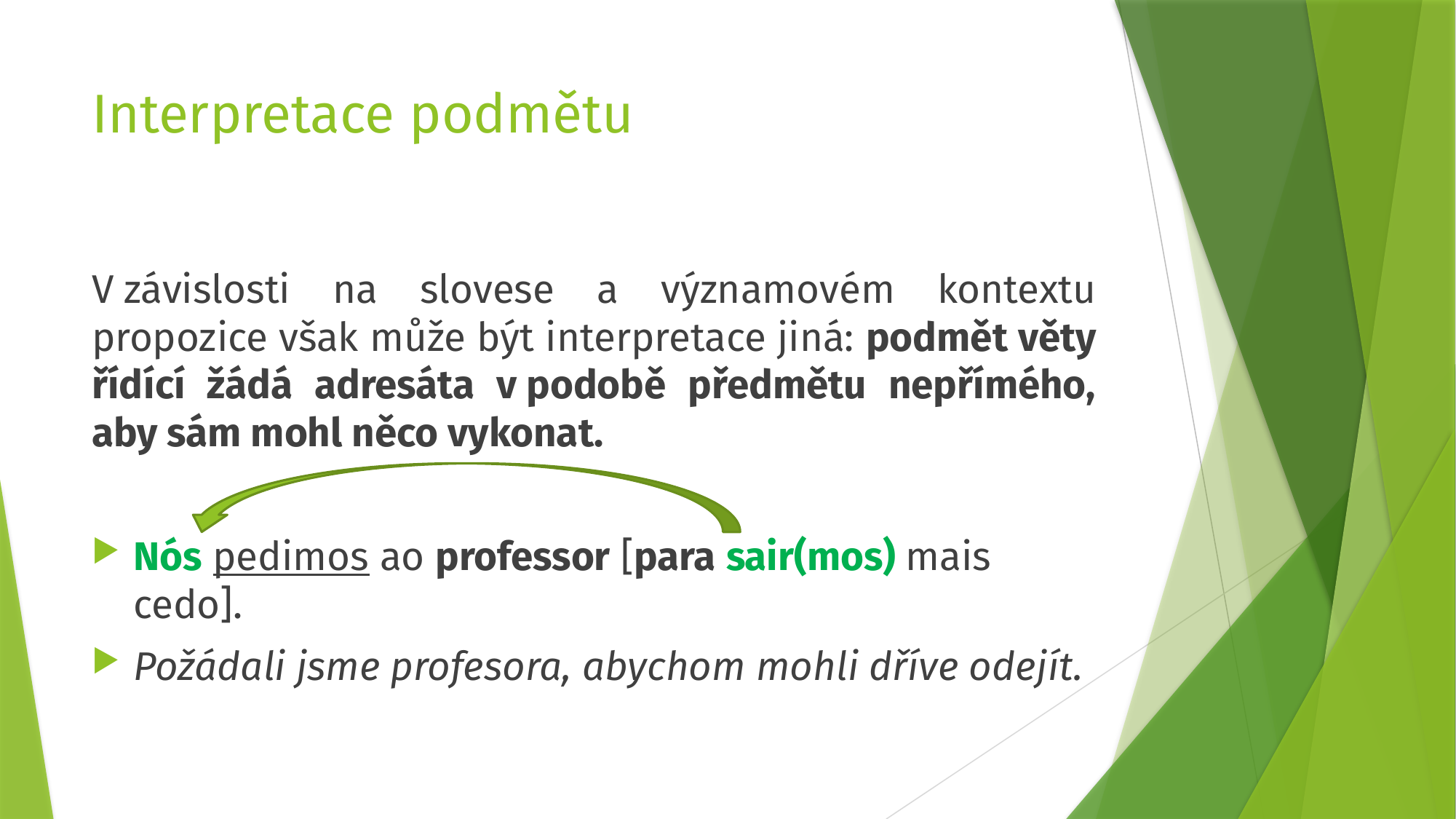

# Interpretace podmětu
V závislosti na slovese a významovém kontextu propozice však může být interpretace jiná: podmět věty řídící žádá adresáta v podobě předmětu nepřímého, aby sám mohl něco vykonat.

Nós pedimos ao professor [para sair(mos) mais cedo].
Požádali jsme profesora, abychom mohli dříve odejít.